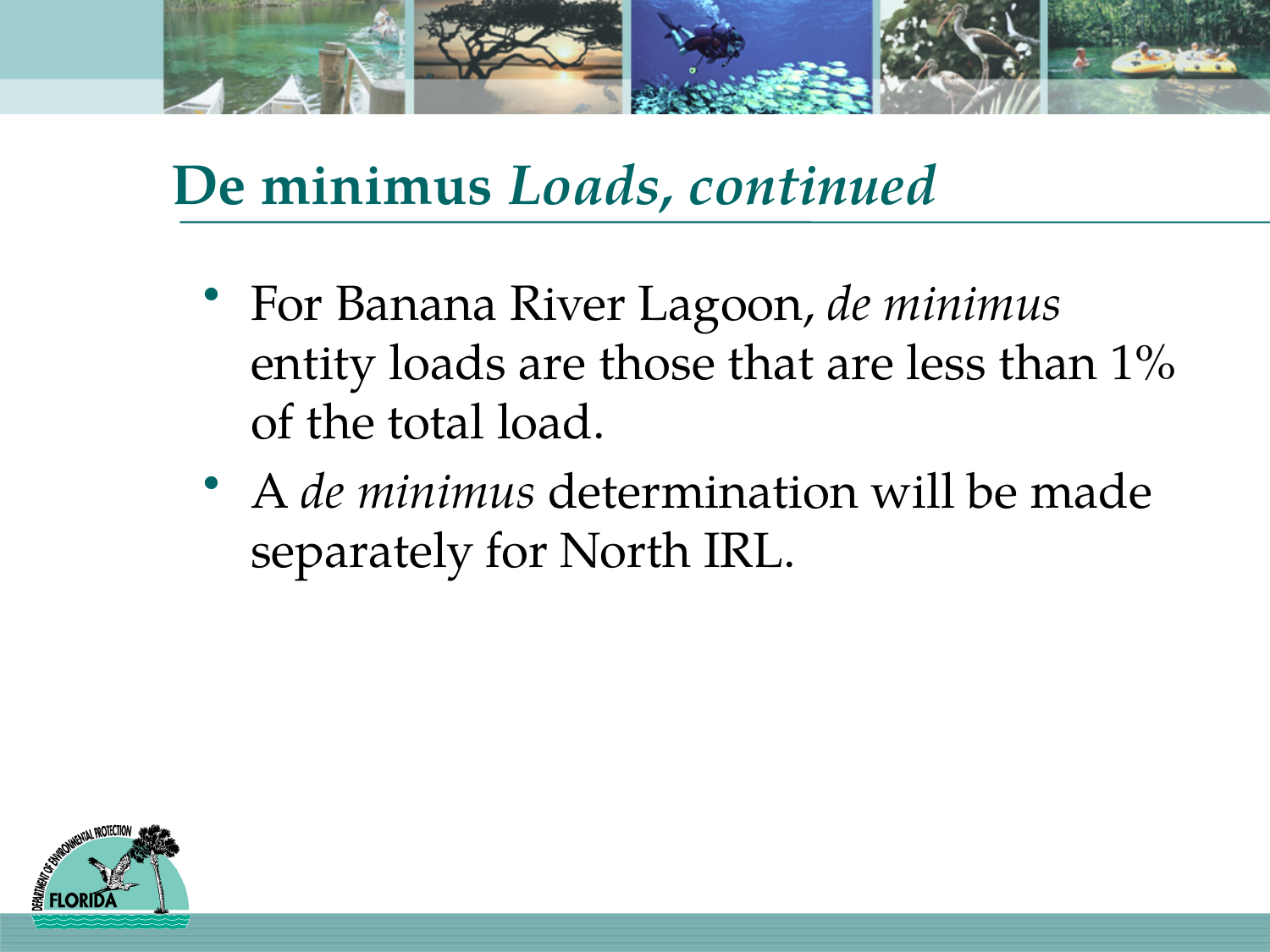

# De minimus Loads, continued
For Banana River Lagoon, de minimus entity loads are those that are less than 1% of the total load.
A de minimus determination will be made separately for North IRL.